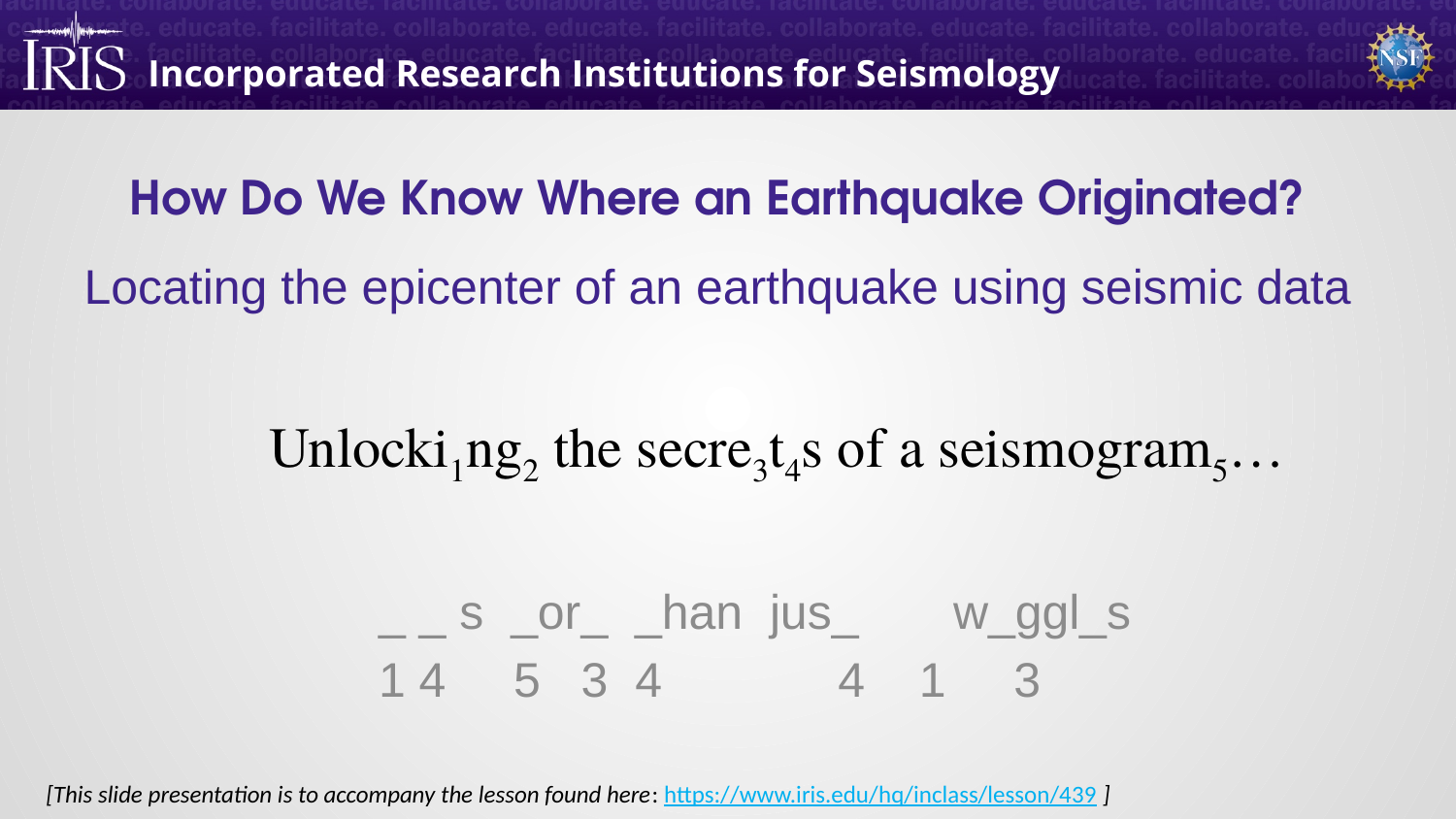

Incorporated Research Institutions for Seismology

# How Do We Know Where an Earthquake Originated? Locating the epicenter of an earthquake using seismic data
Unlocki1ng2 the secre3t4s of a seismogram5…
_ _ s  _or_  _han  jus_       w_ggl_s
1 4     5   3  4             4    1     3

[This slide presentation is to accompany the lesson found here: https://www.iris.edu/hq/inclass/lesson/439 ]